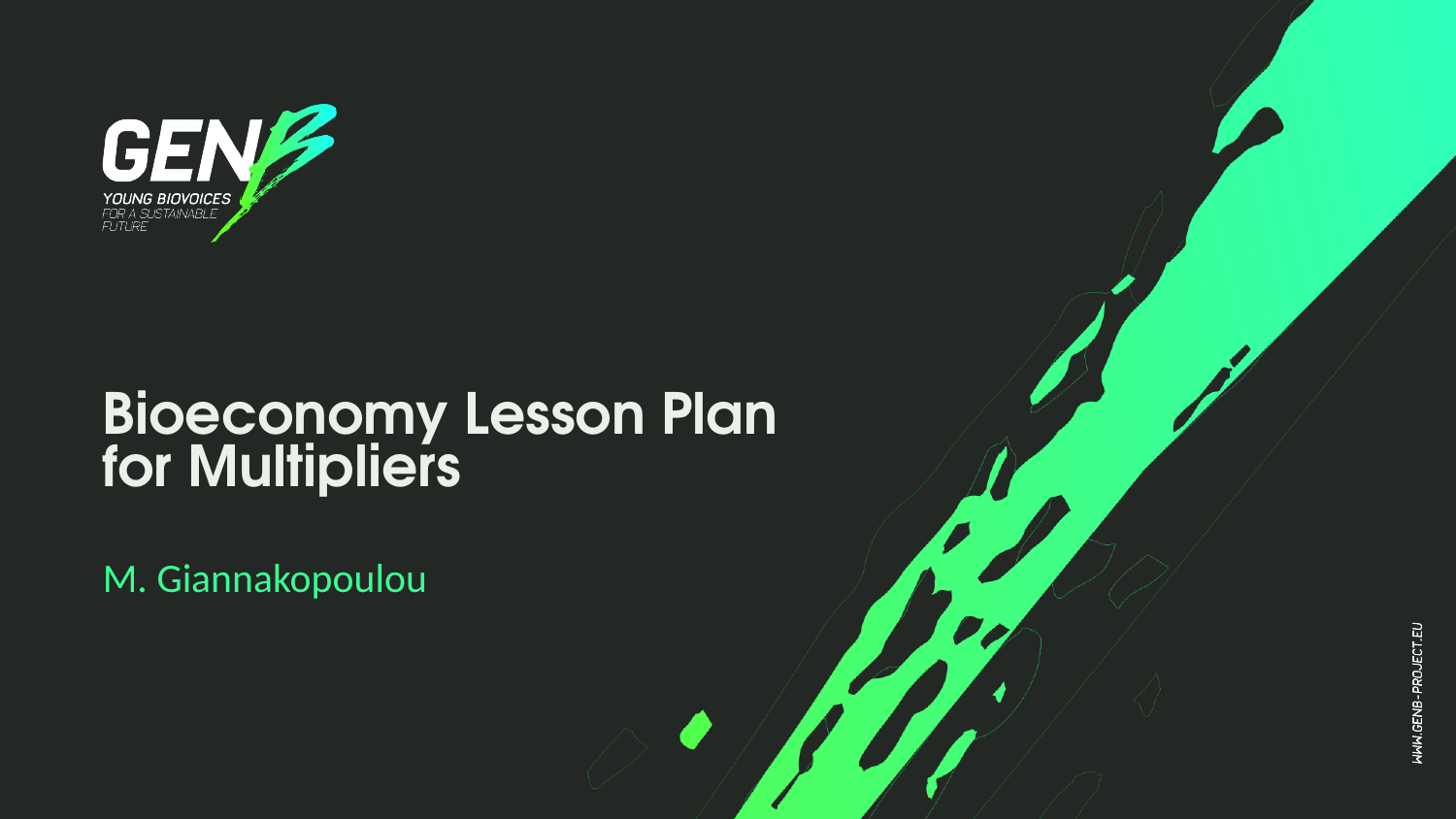

# Bioeconomy Lesson Plan for Multipliers
M. Giannakopoulou